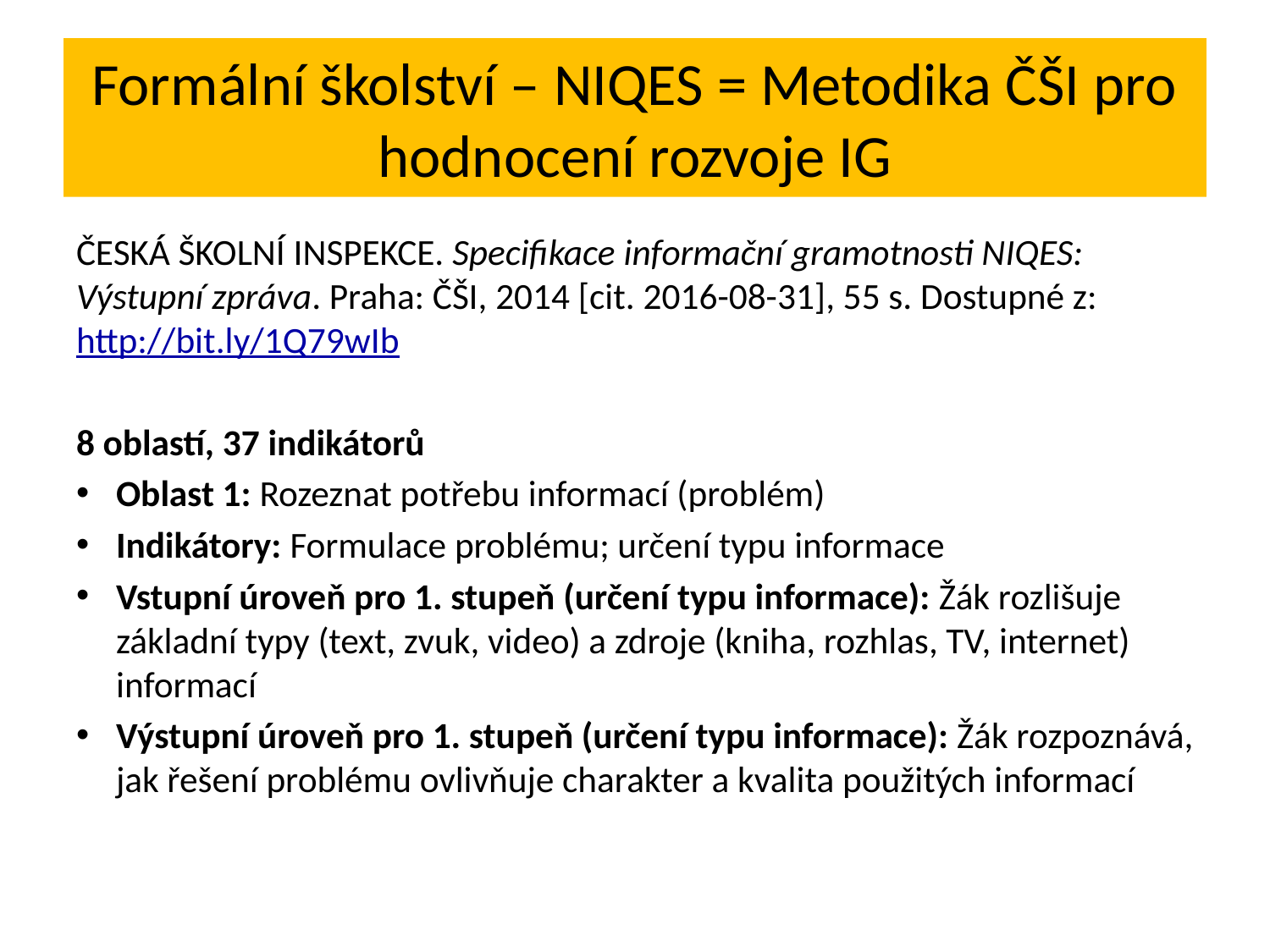

# Formální školství – NIQES = Metodika ČŠI pro hodnocení rozvoje IG
ČESKÁ ŠKOLNÍ INSPEKCE. Specifikace informační gramotnosti NIQES: Výstupní zpráva. Praha: ČŠI, 2014 [cit. 2016-08-31], 55 s. Dostupné z: http://bit.ly/1Q79wIb

8 oblastí, 37 indikátorů
Oblast 1: Rozeznat potřebu informací (problém)
Indikátory: Formulace problému; určení typu informace
Vstupní úroveň pro 1. stupeň (určení typu informace): Žák rozlišuje základní typy (text, zvuk, video) a zdroje (kniha, rozhlas, TV, internet) informací
Výstupní úroveň pro 1. stupeň (určení typu informace): Žák rozpoznává, jak řešení problému ovlivňuje charakter a kvalita použitých informací